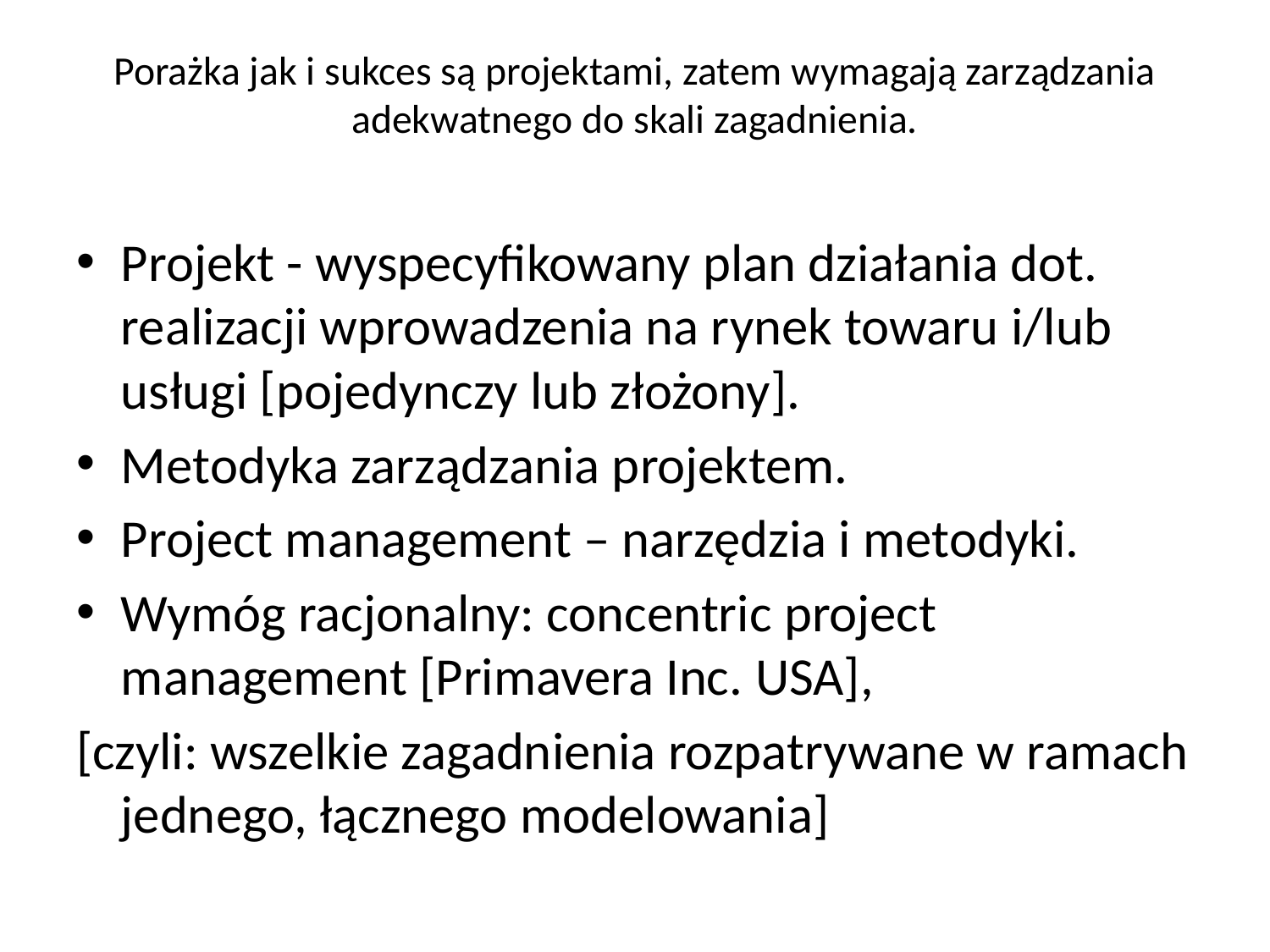

# Porażka jak i sukces są projektami, zatem wymagają zarządzania adekwatnego do skali zagadnienia.
Projekt - wyspecyfikowany plan działania dot. realizacji wprowadzenia na rynek towaru i/lub usługi [pojedynczy lub złożony].
Metodyka zarządzania projektem.
Project management – narzędzia i metodyki.
Wymóg racjonalny: concentric project management [Primavera Inc. USA],
[czyli: wszelkie zagadnienia rozpatrywane w ramach jednego, łącznego modelowania]